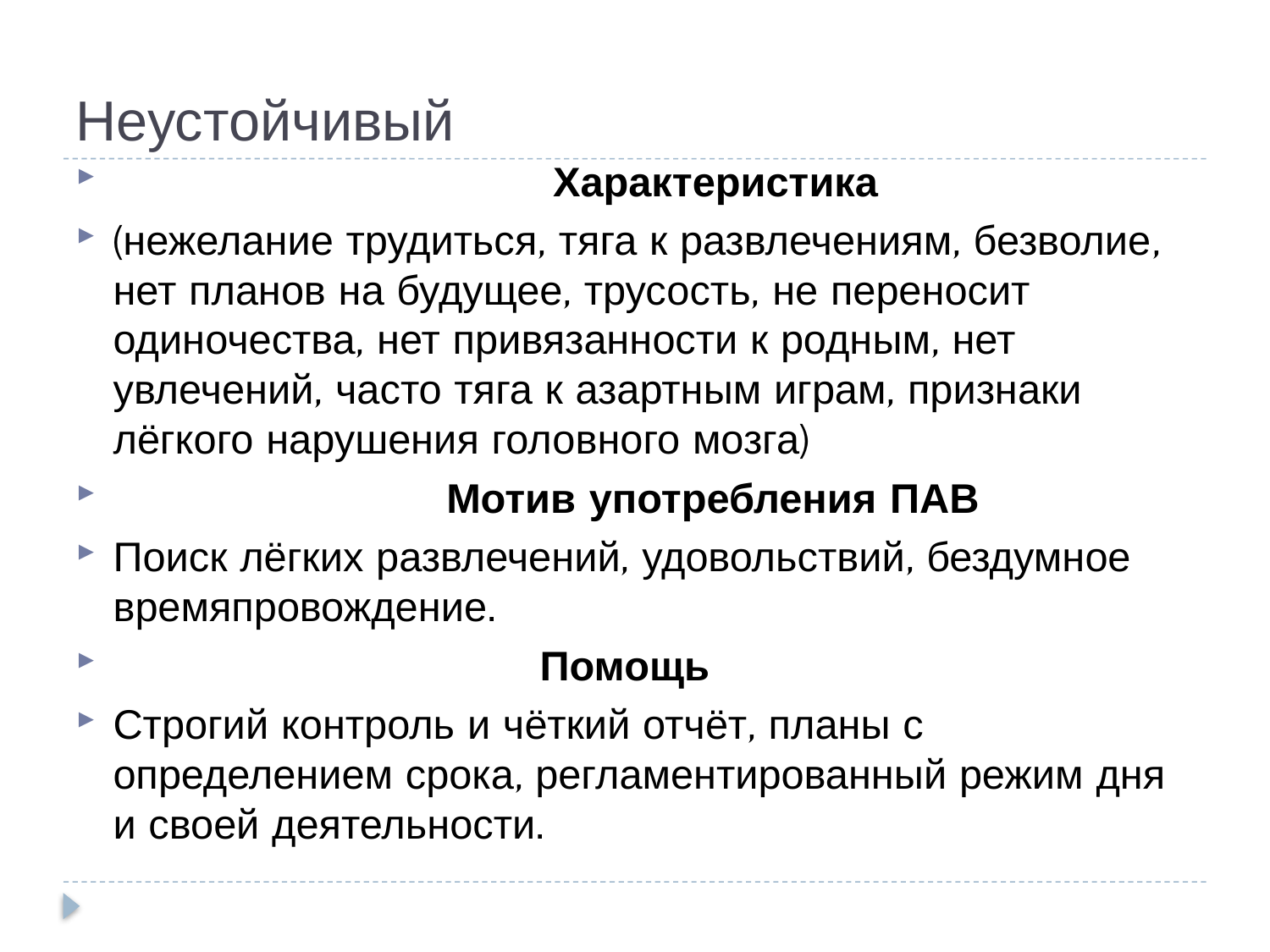

# Неустойчивый
                                 Характеристика
(нежелание трудиться, тяга к развлечениям, безволие, нет планов на будущее, трусость, не переносит одиночества, нет привязанности к родным, нет увлечений, часто тяга к азартным играм, признаки  лёгкого нарушения головного мозга)
                         Мотив употребления ПАВ
Поиск лёгких развлечений, удовольствий, бездумное времяпровождение.
                                Помощь
Строгий контроль и чёткий отчёт, планы с определением срока, регламентированный режим дня и своей деятельности.